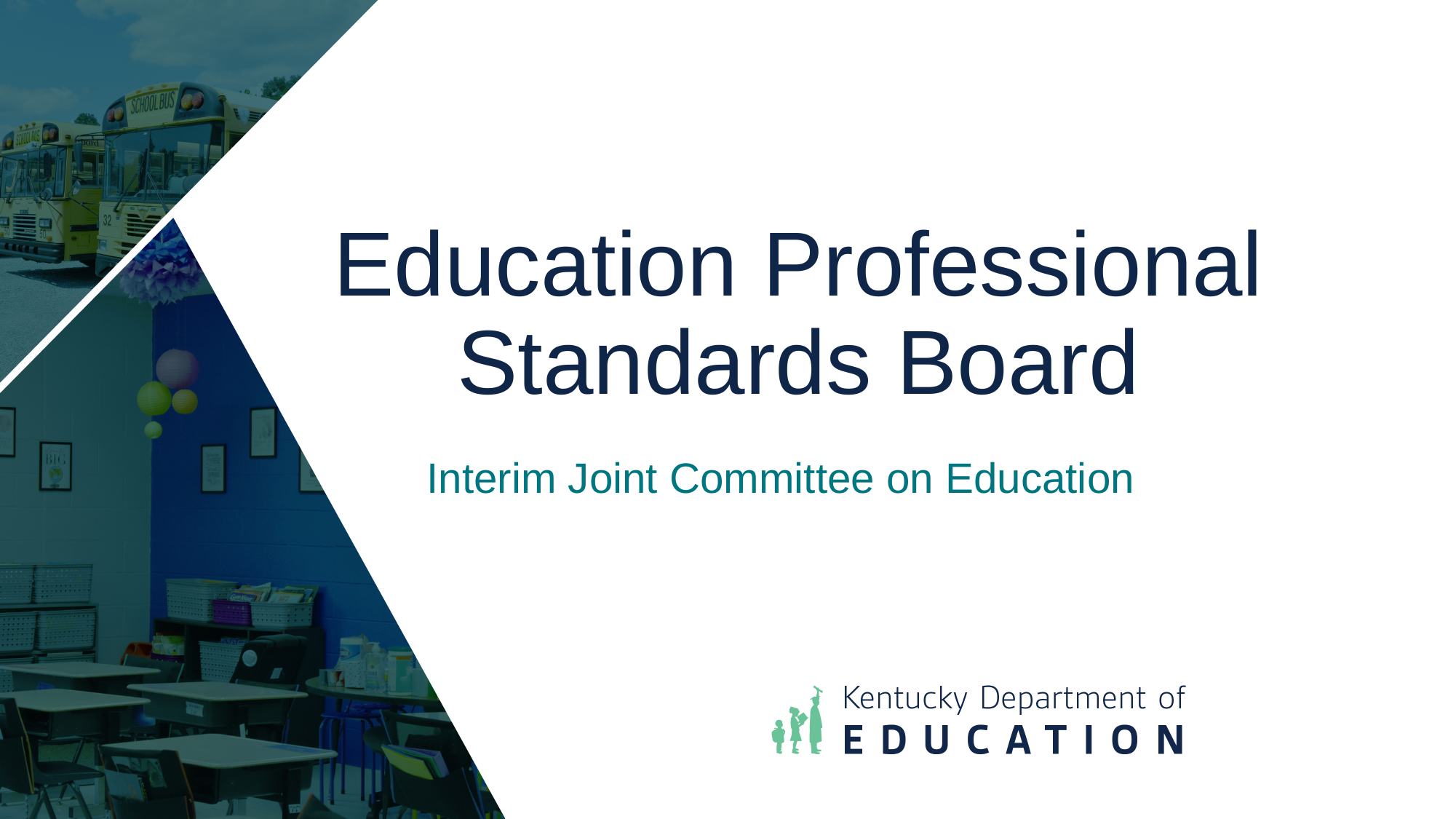

# Education Professional Standards Board
Interim Joint Committee on Education